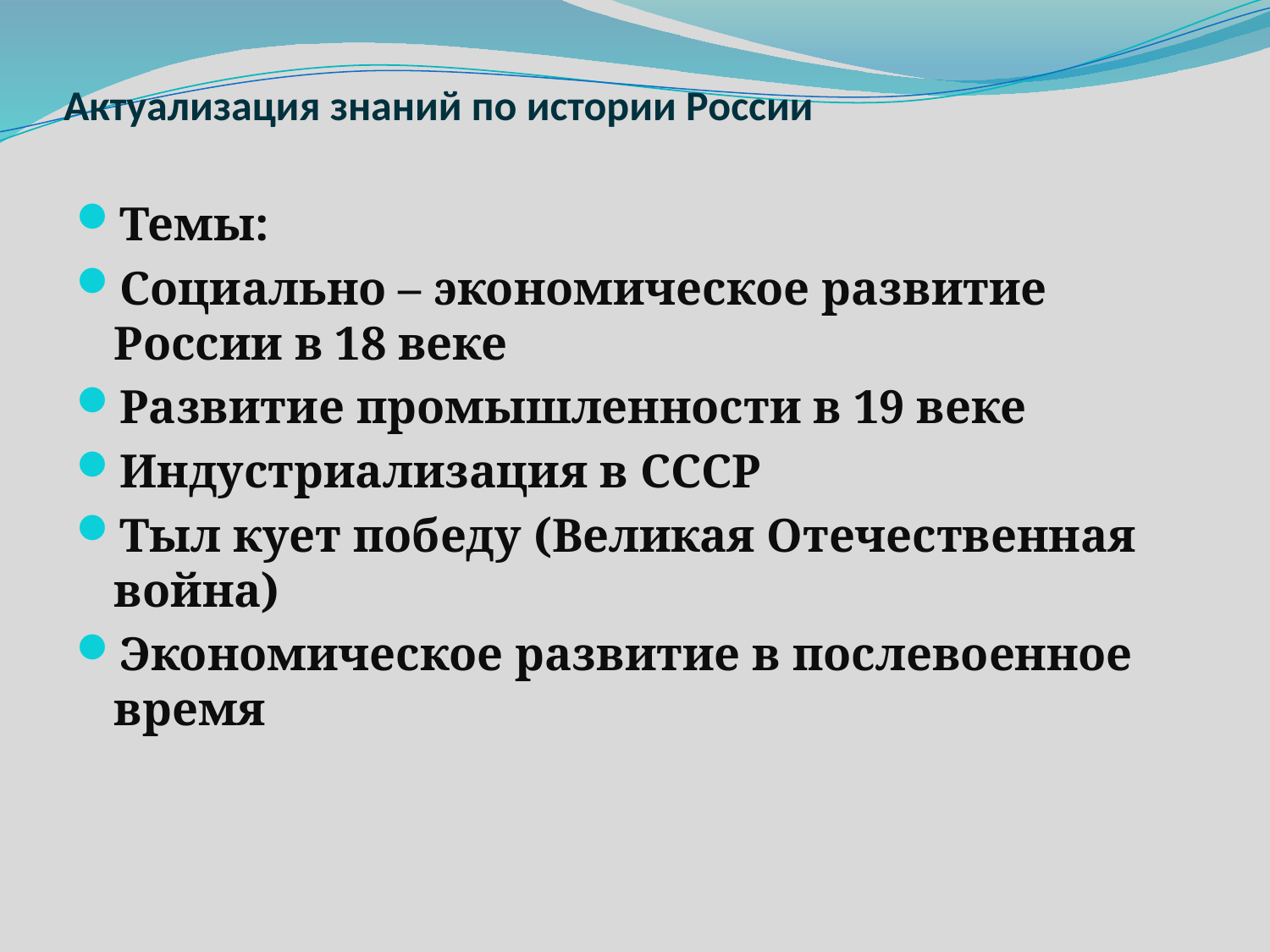

# Актуализация знаний по истории России
Темы:
Социально – экономическое развитие России в 18 веке
Развитие промышленности в 19 веке
Индустриализация в СССР
Тыл кует победу (Великая Отечественная война)
Экономическое развитие в послевоенное время